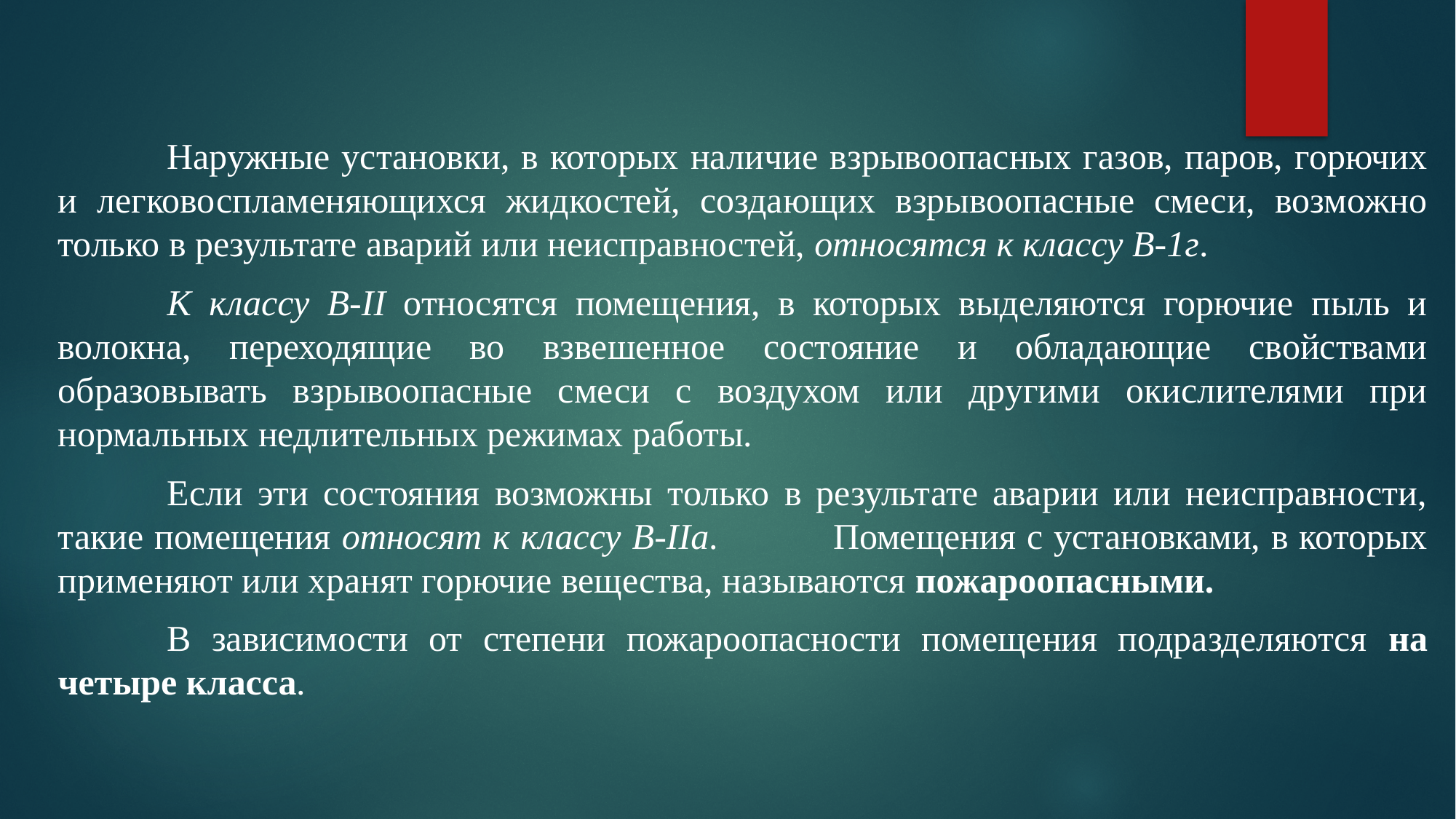

#
	Наружные установки, в которых наличие взрывоопасных газов, паров, горючих и легковоспламеняющихся жидкостей, создающих взрывоопасные смеси, возможно только в результате аварий или неисправностей, относятся к классу В-1г.
	К классу В-ІІ относятся помещения, в которых выделяются горючие пыль и волокна, переходящие во взвешенное состояние и обладающие свойствами образовывать взрывоопасные смеси с воздухом или другими окислителями при нормальных недлительных режимах работы.
	Если эти состояния возможны только в результате аварии или неисправности, такие помещения относят к классу В-ІІа. 	Помещения с установками, в которых применяют или хранят горючие вещества, называются пожароопасными.
	В зависимости от степени пожароопасности помещения подразделяются на четыре класса.